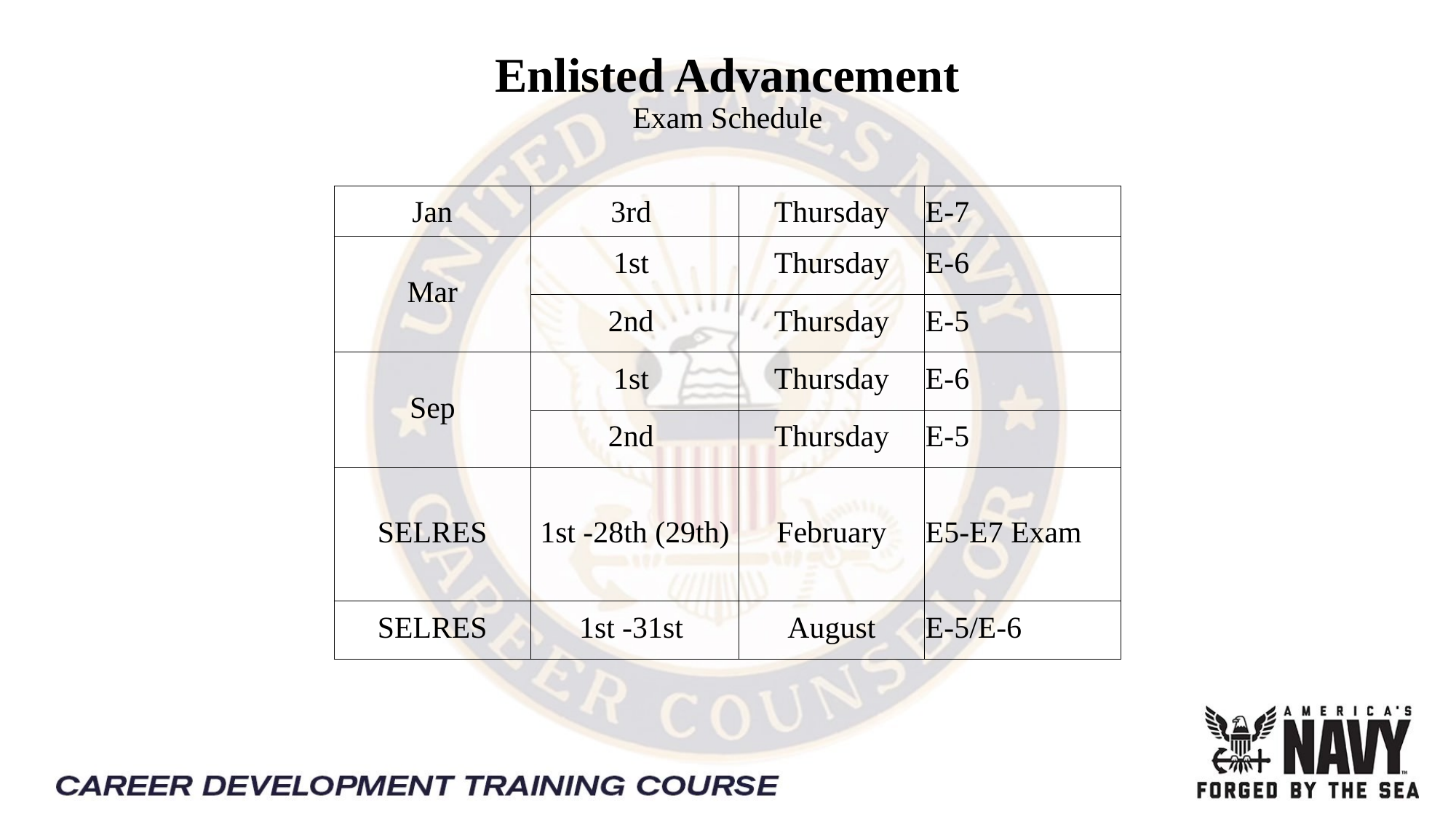

Enlisted Advancement
Exam Schedule
| Jan​ | 3rd ​ | Thursday​ | E-7​ |
| --- | --- | --- | --- |
| Mar​ | 1st ​ | Thursday​ | E-6​ |
|  | 2nd ​ | Thursday​ | E-5​ |
| Sep​ | 1st ​ | Thursday​ | E-6​ |
|  | 2nd ​ | Thursday​ | E-5​ |
| SELRES​ | 1st -28th (29th)​ | February​ | E5-E7 Exam​ |
| SELRES​ | 1st -31st ​ | August​ | E-5/E-6​ |